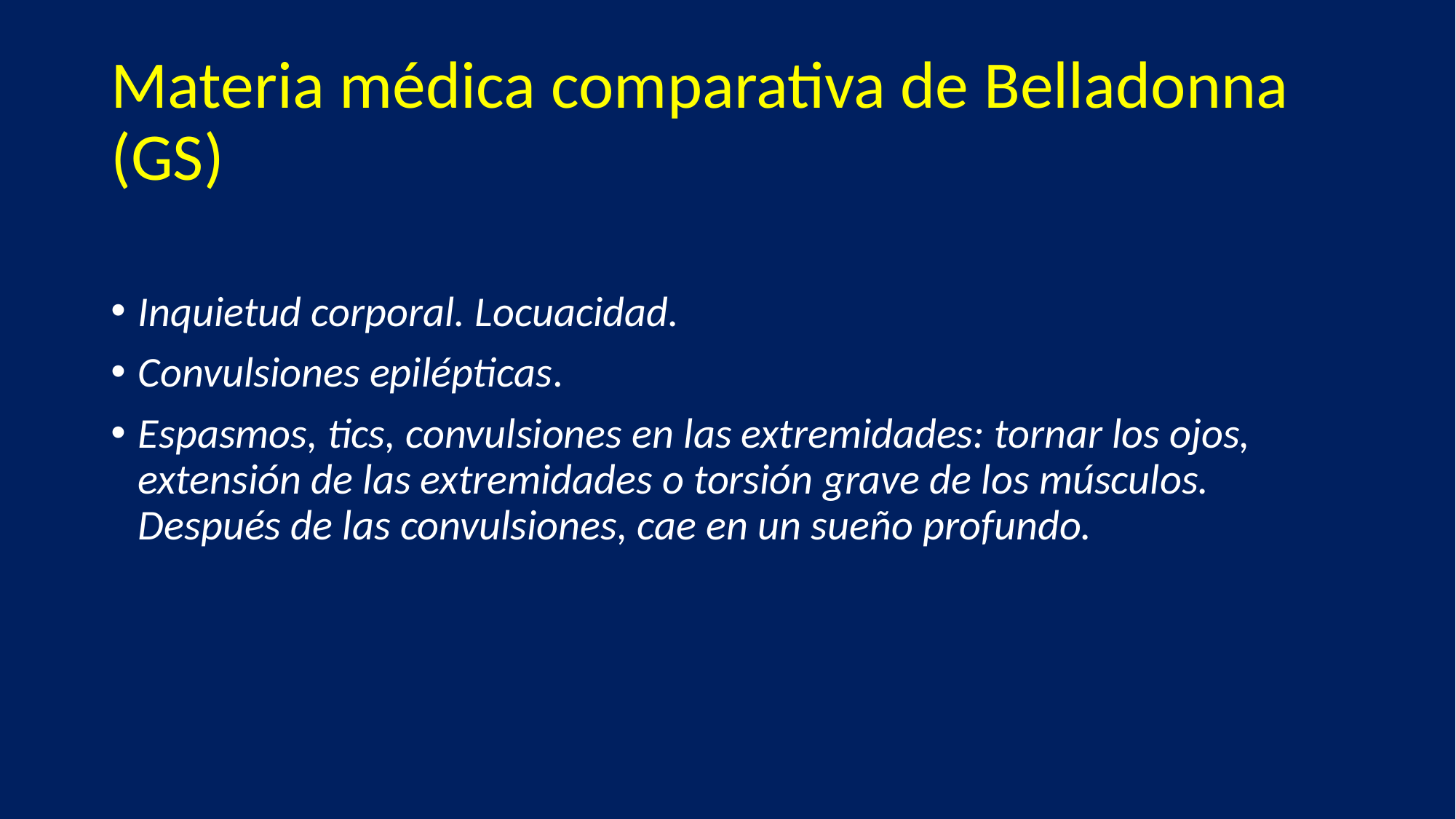

# Materia médica comparativa de Belladonna (GS)

Inquietud corporal. Locuacidad.
Convulsiones epilépticas.
Espasmos, tics, convulsiones en las extremidades: tornar los ojos, extensión de las extremidades o torsión grave de los músculos. Después de las convulsiones, cae en un sueño profundo.